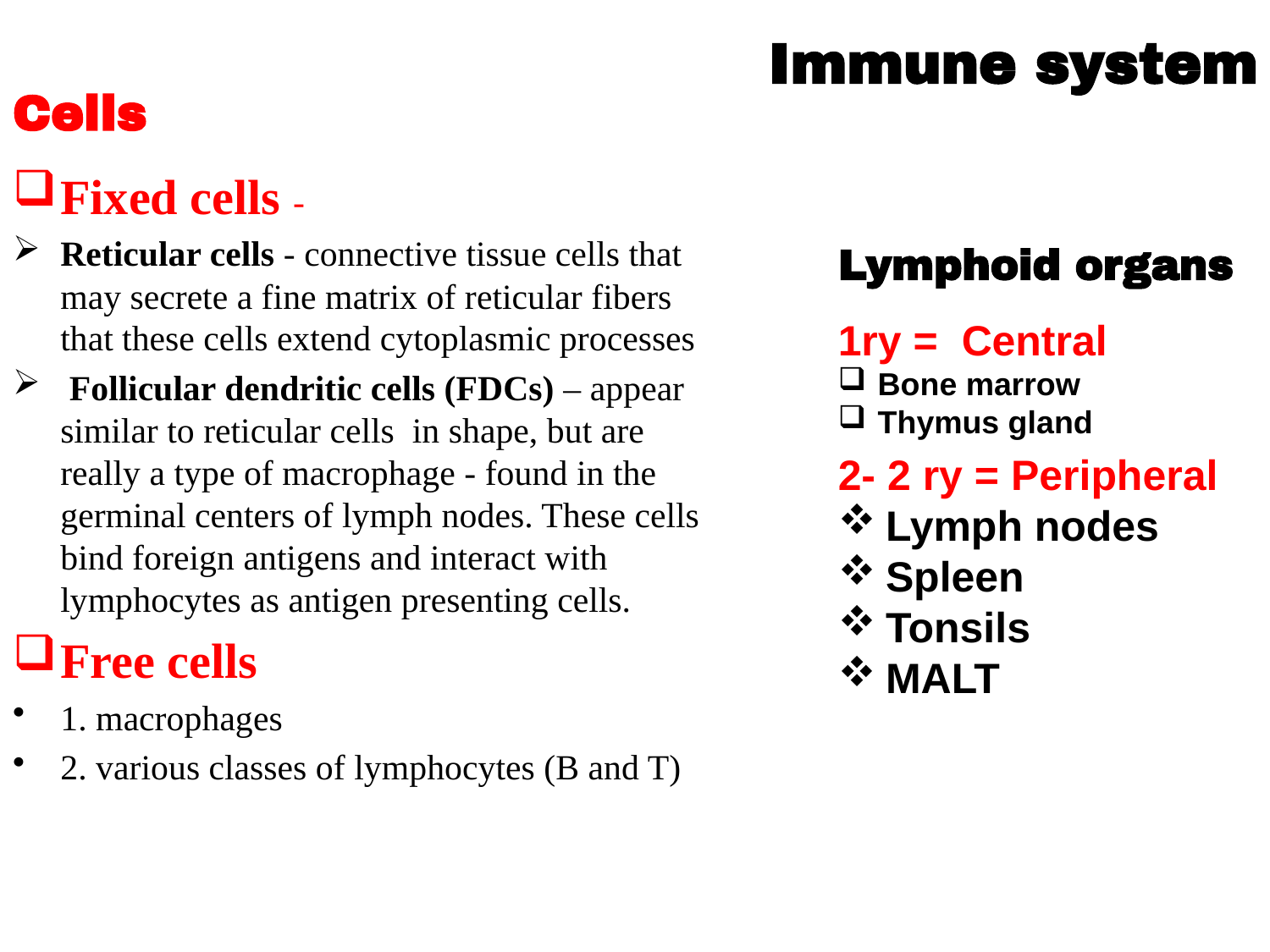

# Immune system
Cells
Fixed cells -
Reticular cells - connective tissue cells that may secrete a fine matrix of reticular fibers that these cells extend cytoplasmic processes
 Follicular dendritic cells (FDCs) – appear similar to reticular cells  in shape, but are really a type of macrophage - found in the germinal centers of lymph nodes. These cells bind foreign antigens and interact with lymphocytes as antigen presenting cells.
Free cells
1. macrophages
2. various classes of lymphocytes (B and T)

Lymphoid organs
1ry =  Central
Bone marrow
Thymus gland
2- 2 ry = Peripheral
Lymph nodes
Spleen
Tonsils
MALT